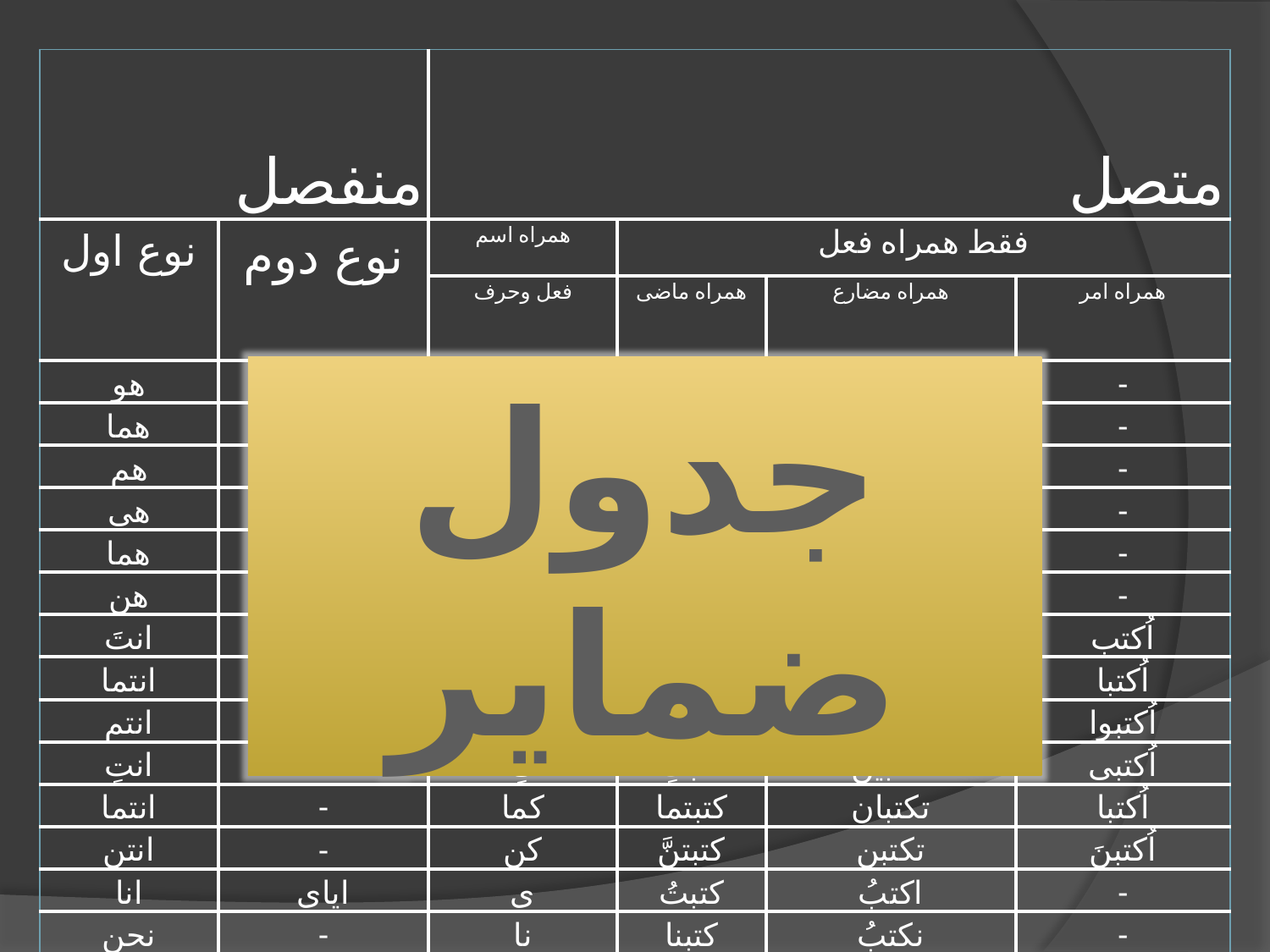

| منفصل |  | متصل |  |  |  |
| --- | --- | --- | --- | --- | --- |
| نوع اول | نوع دوم | همراه اسم | فقط همراه فعل |  |  |
|  |  | فعل وحرف | همراه ماضی | همراه مضارع | همراه امر |
| هو | ایاهُ | هُ | كتب | یكتب | - |
| هما | - | هما | كتبا | یكتبان | - |
| هم | - | هم | كتبوا | یكتبون | - |
| هی | - | ها | كتبتْ | تكتب | - |
| هما | - | هما | كتبتَا | تكتبان | - |
| هن | - | هنَّ | كتبنَ | یكتبن | - |
| انتَ | ایاكَ | كَ | كتبتَ | تكتب | اُكتب |
| انتما | - | كما | كتبتما | تكتبان | اُكتبا |
| انتم | ایاكم | كم | كتبتم | تكتبون | اُكتبوا |
| انتِ | - | كِ | كتبتِ | تكتبین | اُكتبی |
| انتما | - | كما | كتبتما | تكتبان | اُكتبا |
| انتن | - | كن | كتبتنَّ | تكتبن | اُكتبنَ |
| انا | ایای | ی | كتبتُ | اكتبُ | - |
| نحن | - | نا | كتبنا | نكتبُ | - |
جدول ضمایر